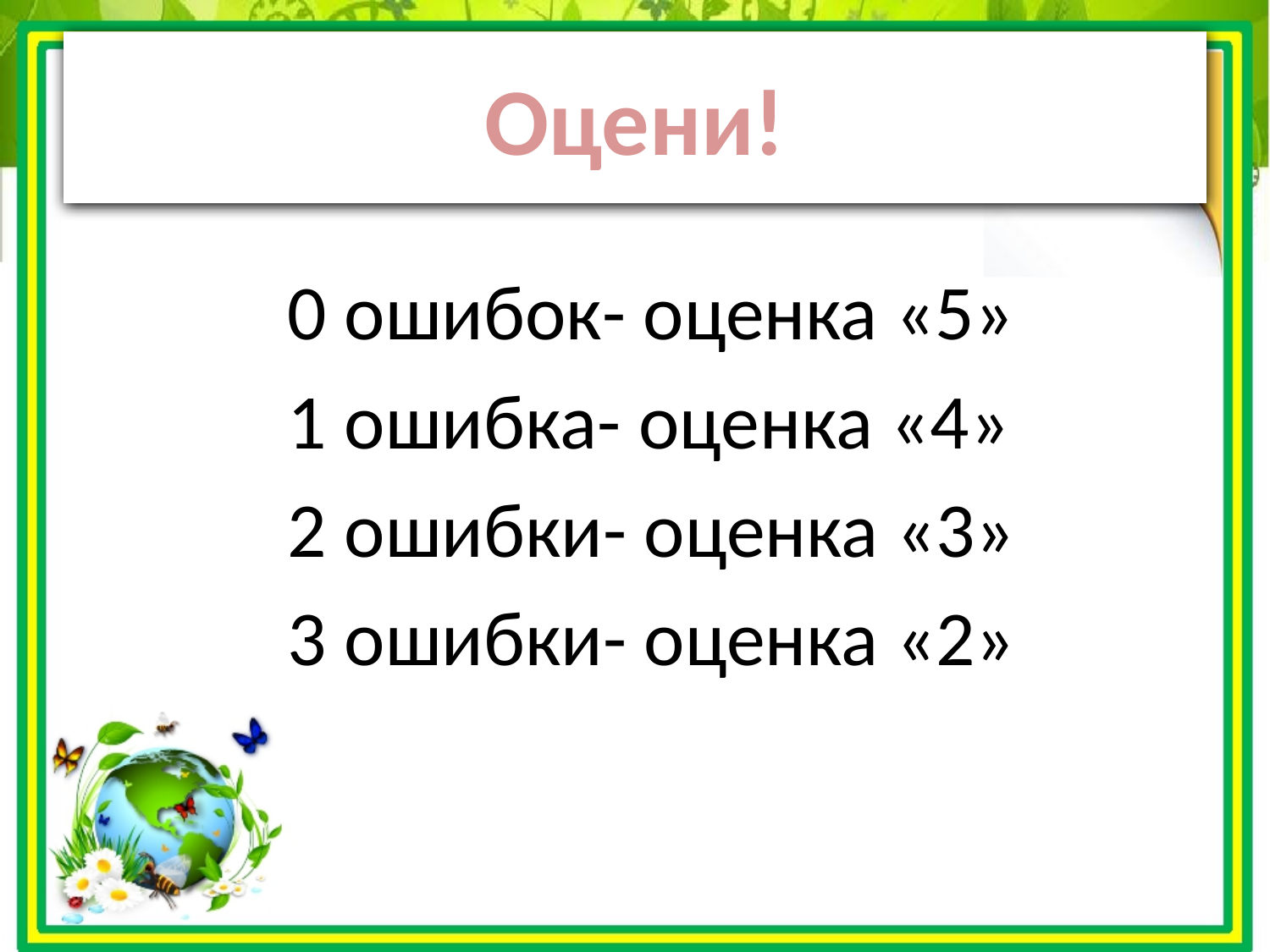

# Оцени!
0 ошибок- оценка «5»
1 ошибка- оценка «4»
2 ошибки- оценка «3»
3 ошибки- оценка «2»